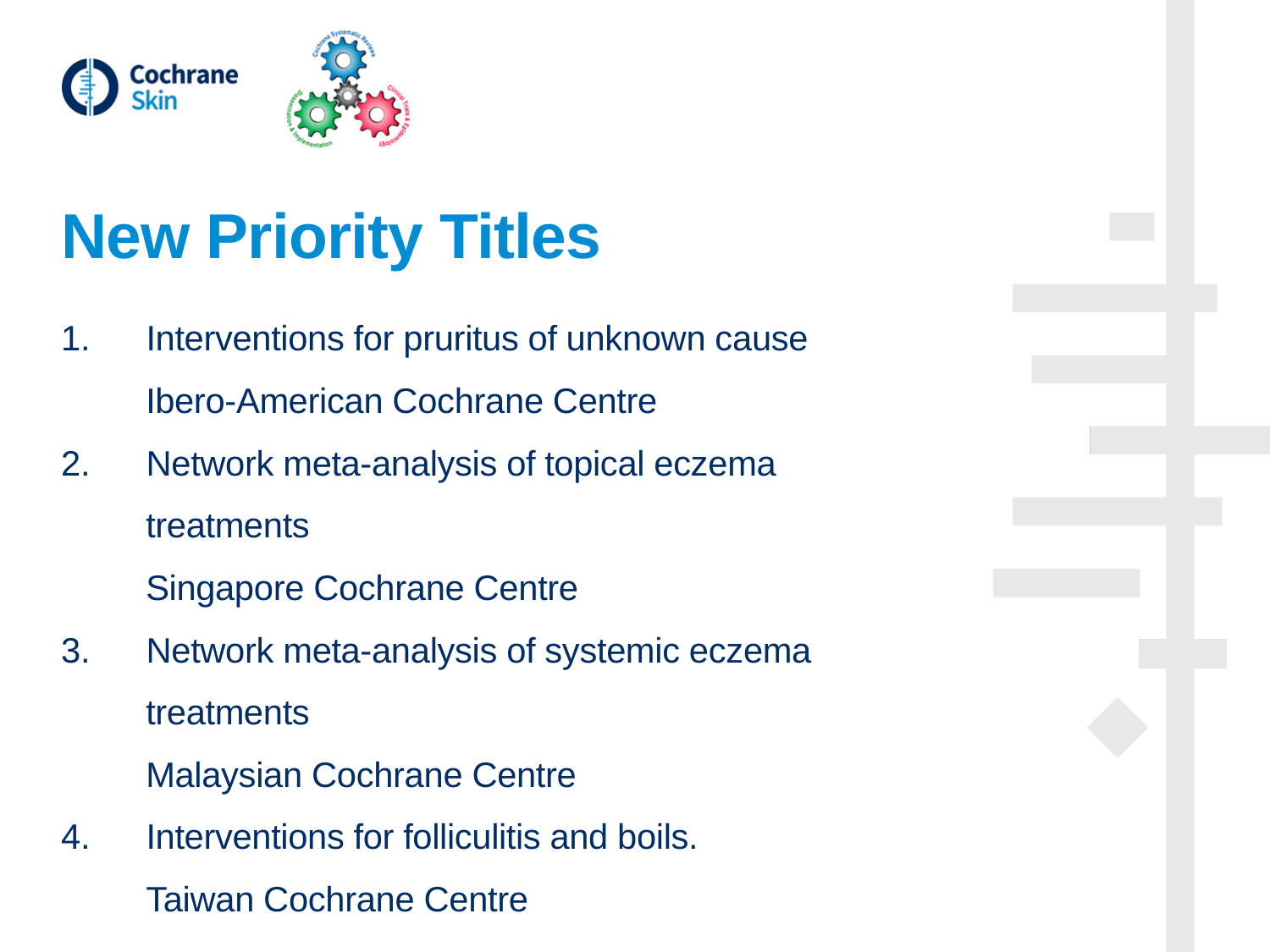

# New Priority Titles
1.      Interventions for pruritus of unknown cause
         Ibero-American Cochrane Centre
2.      Network meta-analysis of topical eczema
         treatments
         Singapore Cochrane Centre
3.      Network meta-analysis of systemic eczema
         treatments
         Malaysian Cochrane Centre
4.      Interventions for folliculitis and boils.
         Taiwan Cochrane Centre